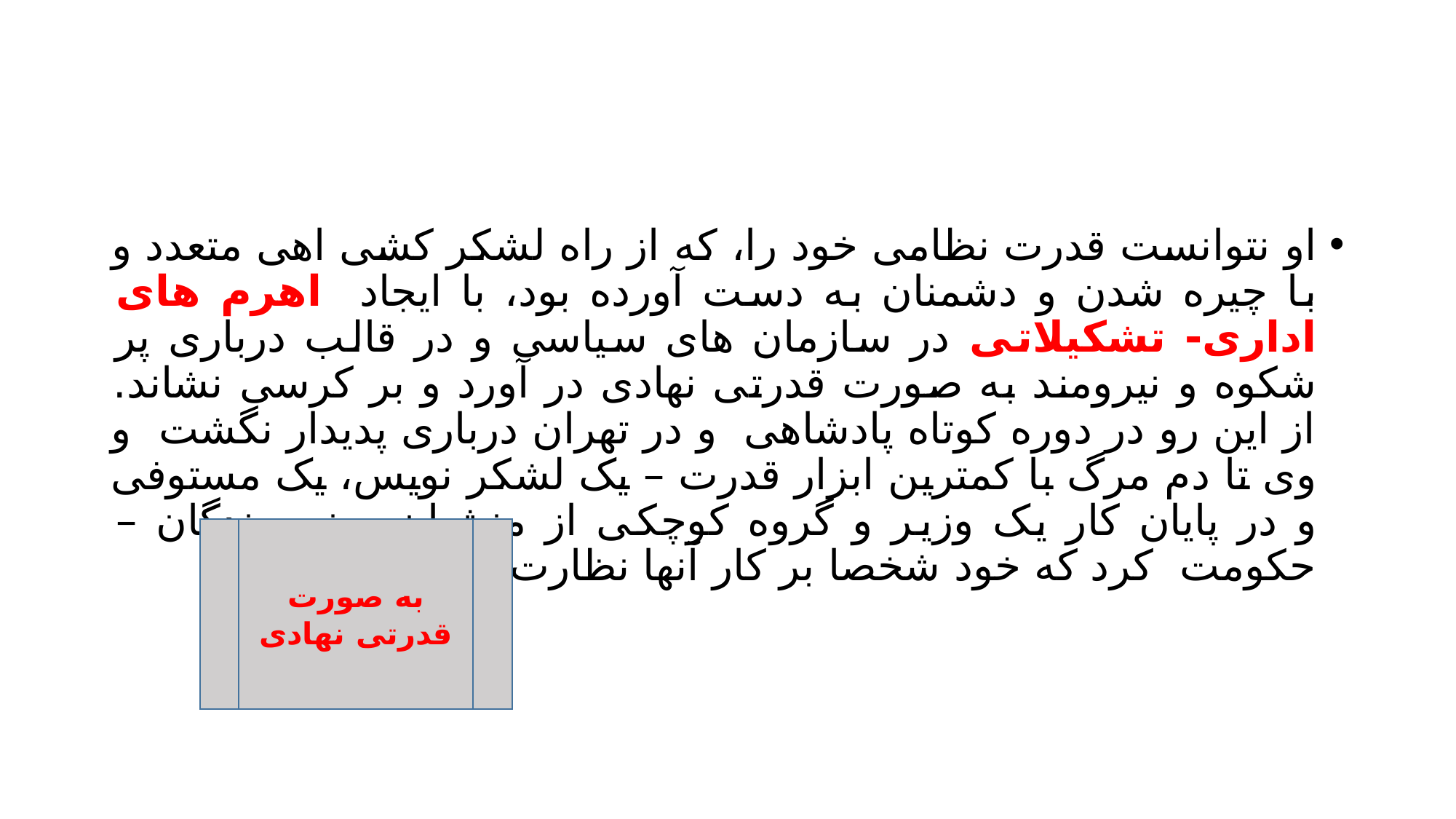

#
او نتوانست قدرت نظامی خود را، که از راه لشکر کشی اهی متعدد و با چیره شدن و دشمنان به دست آورده بود، با ایجاد  اهرم های اداری- تشکیلاتی در سازمان های سیاسی و در قالب درباری پر شکوه و نیرومند به صورت قدرتی نهادی در آورد و بر کرسی نشاند. از این رو در دوره کوتاه پادشاهی  و در تهران درباری پدیدار نگشت  و وی تا دم مرگ با کمترین ابزار قدرت – یک لشکر نویس، یک مستوفی و در پایان کار یک وزیر و گروه کوچکی از منشیان و نویسندگان – حکومت  کرد که خود شخصا بر کار آنها نظارت و مراقبت داشت.

به صورت قدرتی نهادی